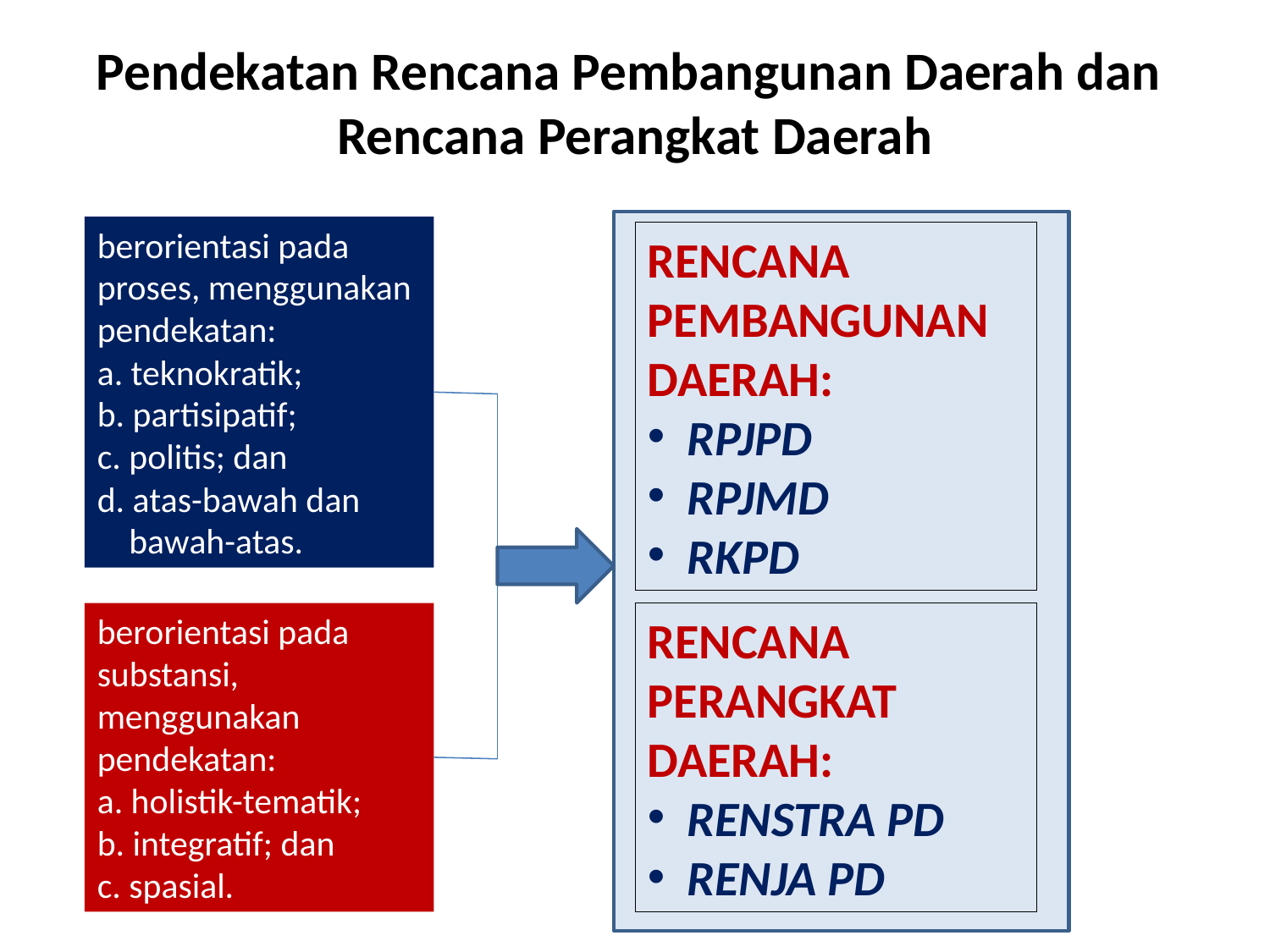

# Pendekatan Rencana Pembangunan Daerah dan Rencana Perangkat Daerah

berorientasi pada proses, menggunakan pendekatan:
a. teknokratik;
b. partisipatif;
c. politis; dan
d. atas-bawah dan bawah-atas.
RENCANA PEMBANGUNAN DAERAH:
RPJPD
RPJMD
RKPD

berorientasi pada
substansi, menggunakan pendekatan:
a. holistik-tematik;
b. integratif; dan
c. spasial.
RENCANA PERANGKAT DAERAH:
RENSTRA PD
RENJA PD